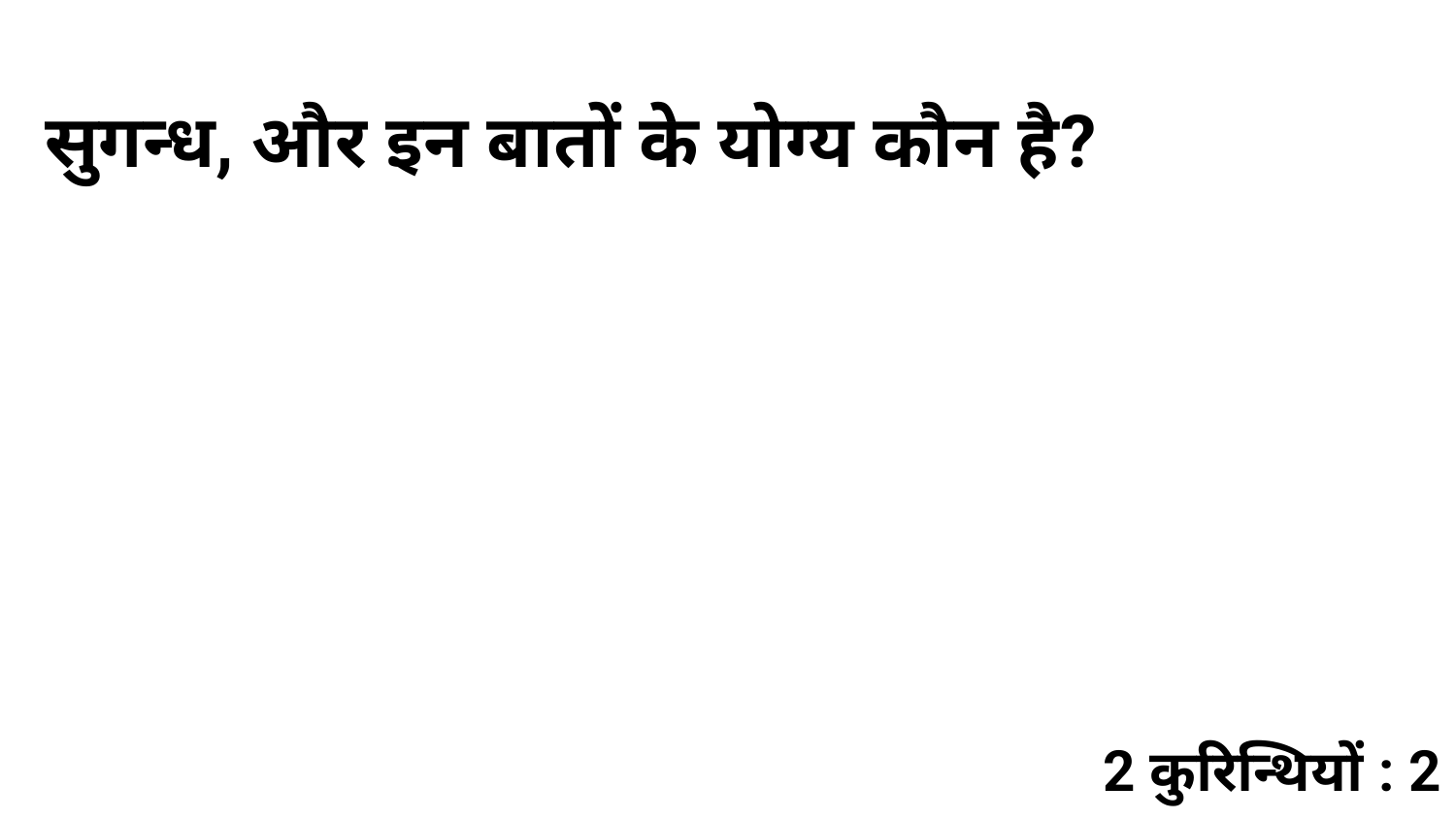

सुगन्ध, और इन बातों के योग्य कौन है?
2 कुरिन्थियों : 2